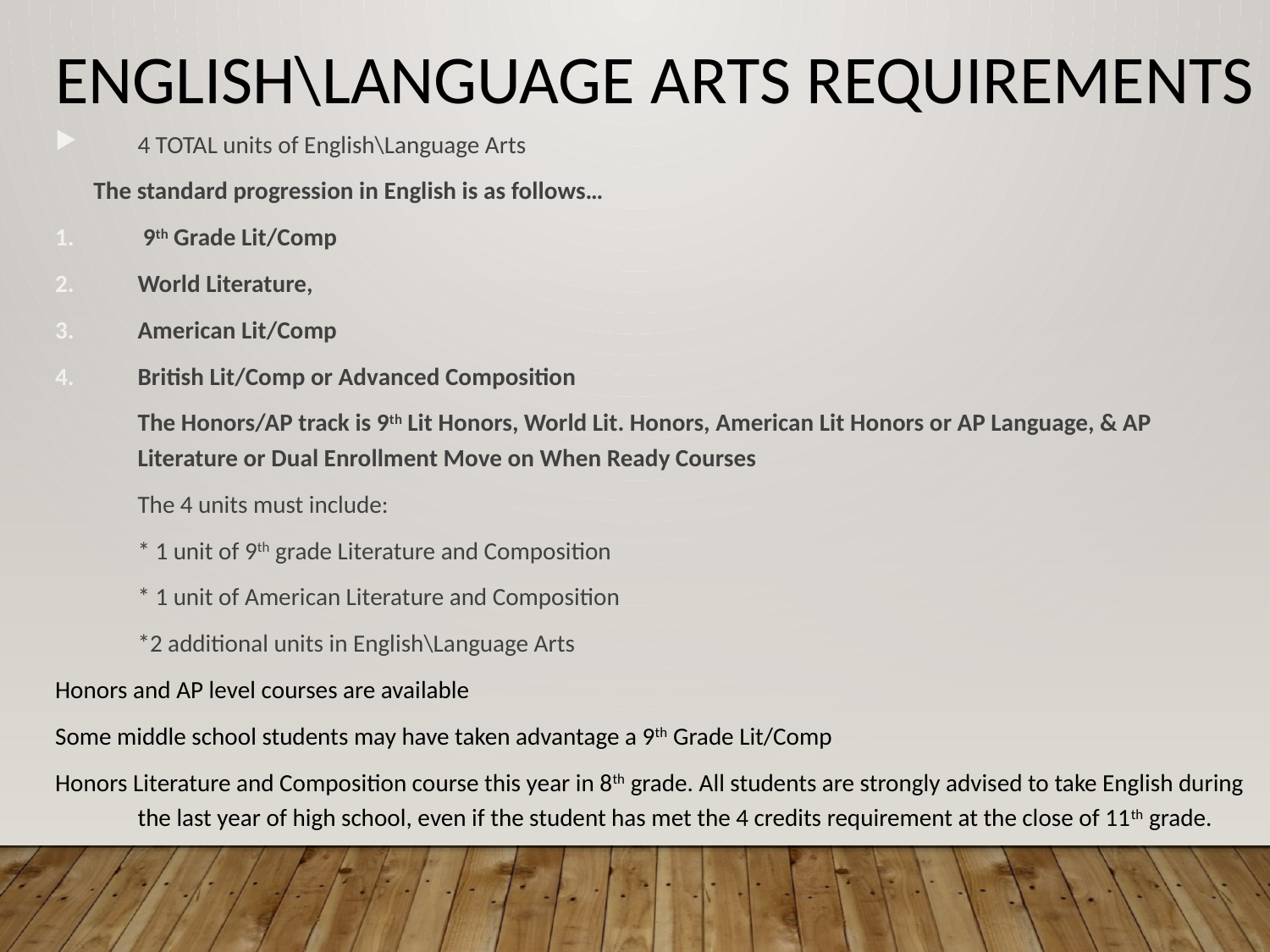

English\Language Arts Requirements
4 TOTAL units of English\Language Arts
       The standard progression in English is as follows…
 9th Grade Lit/Comp
World Literature,
American Lit/Comp
British Lit/Comp or Advanced Composition
	The Honors/AP track is 9th Lit Honors, World Lit. Honors, American Lit Honors or AP Language, & AP Literature or Dual Enrollment Move on When Ready Courses
	The 4 units must include:
		* 1 unit of 9th grade Literature and Composition
		* 1 unit of American Literature and Composition
		*2 additional units in English\Language Arts
Honors and AP level courses are available
Some middle school students may have taken advantage a 9th Grade Lit/Comp
Honors Literature and Composition course this year in 8th grade. All students are strongly advised to take English during the last year of high school, even if the student has met the 4 credits requirement at the close of 11th grade.